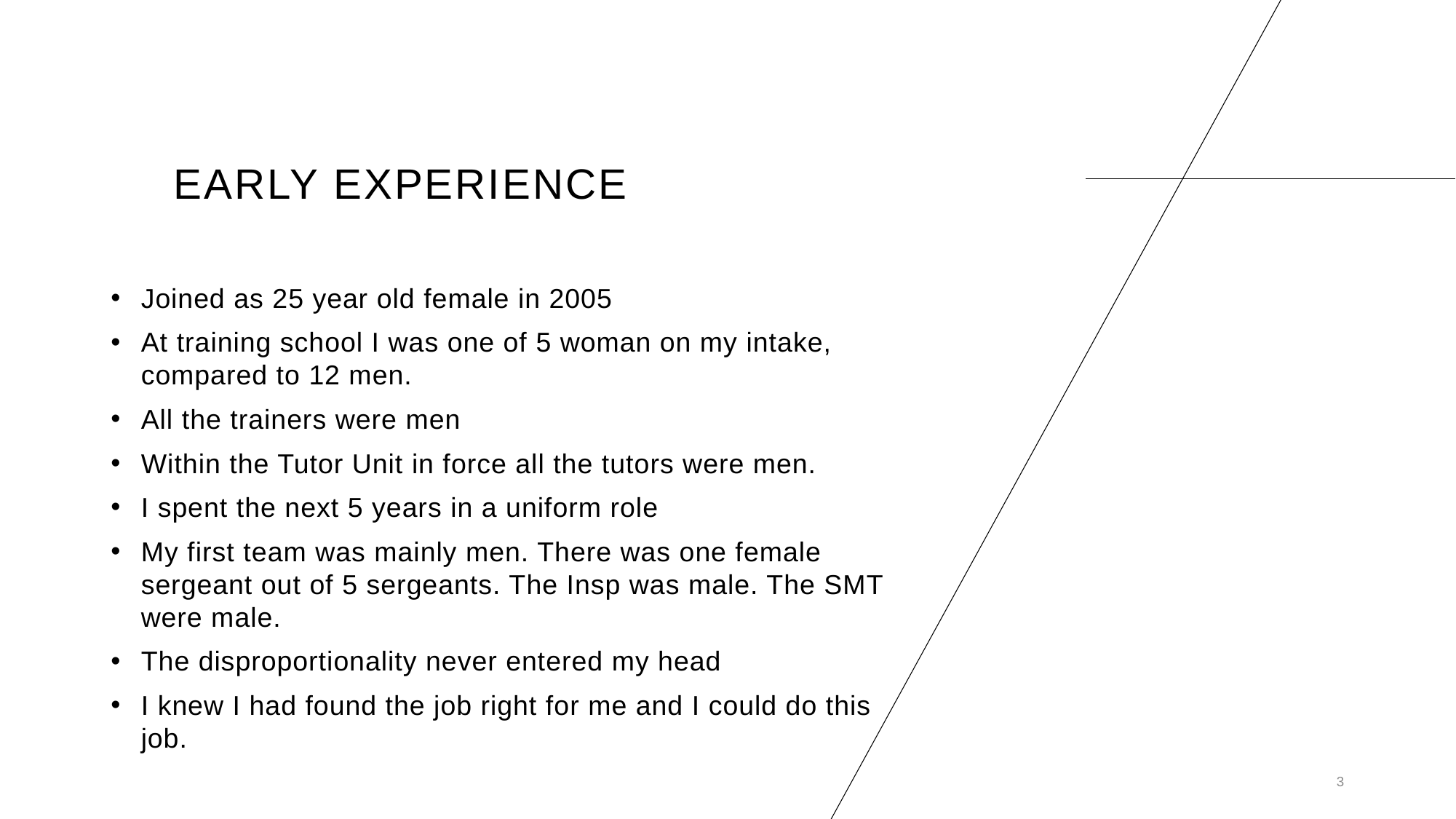

# Early EXPERIENCE
Joined as 25 year old female in 2005
At training school I was one of 5 woman on my intake, compared to 12 men.
All the trainers were men
Within the Tutor Unit in force all the tutors were men.
I spent the next 5 years in a uniform role
My first team was mainly men. There was one female sergeant out of 5 sergeants. The Insp was male. The SMT were male.
The disproportionality never entered my head
I knew I had found the job right for me and I could do this job.

3